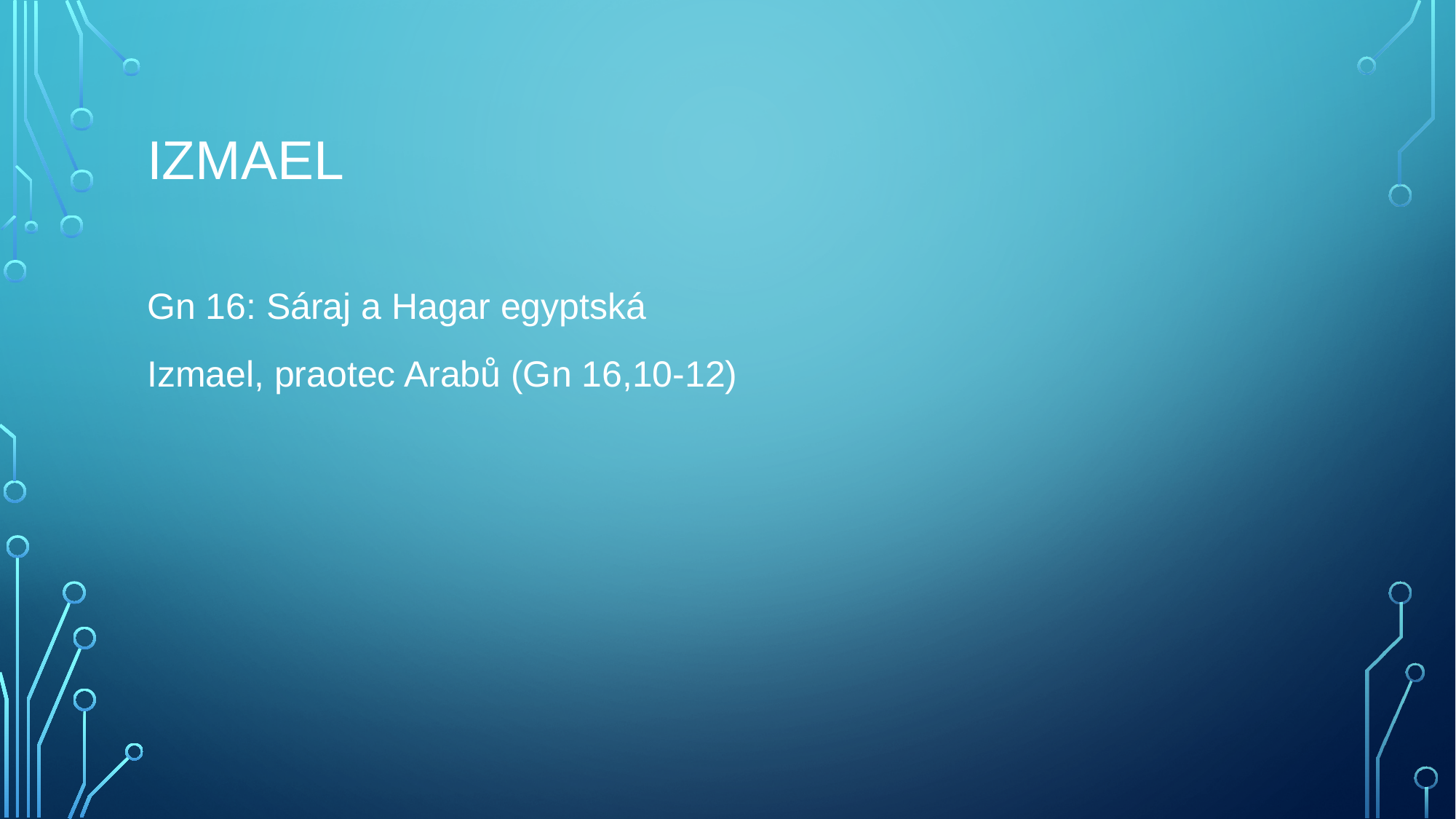

# izmael
Gn 16: Sáraj a Hagar egyptská
Izmael, praotec Arabů (Gn 16,10-12)